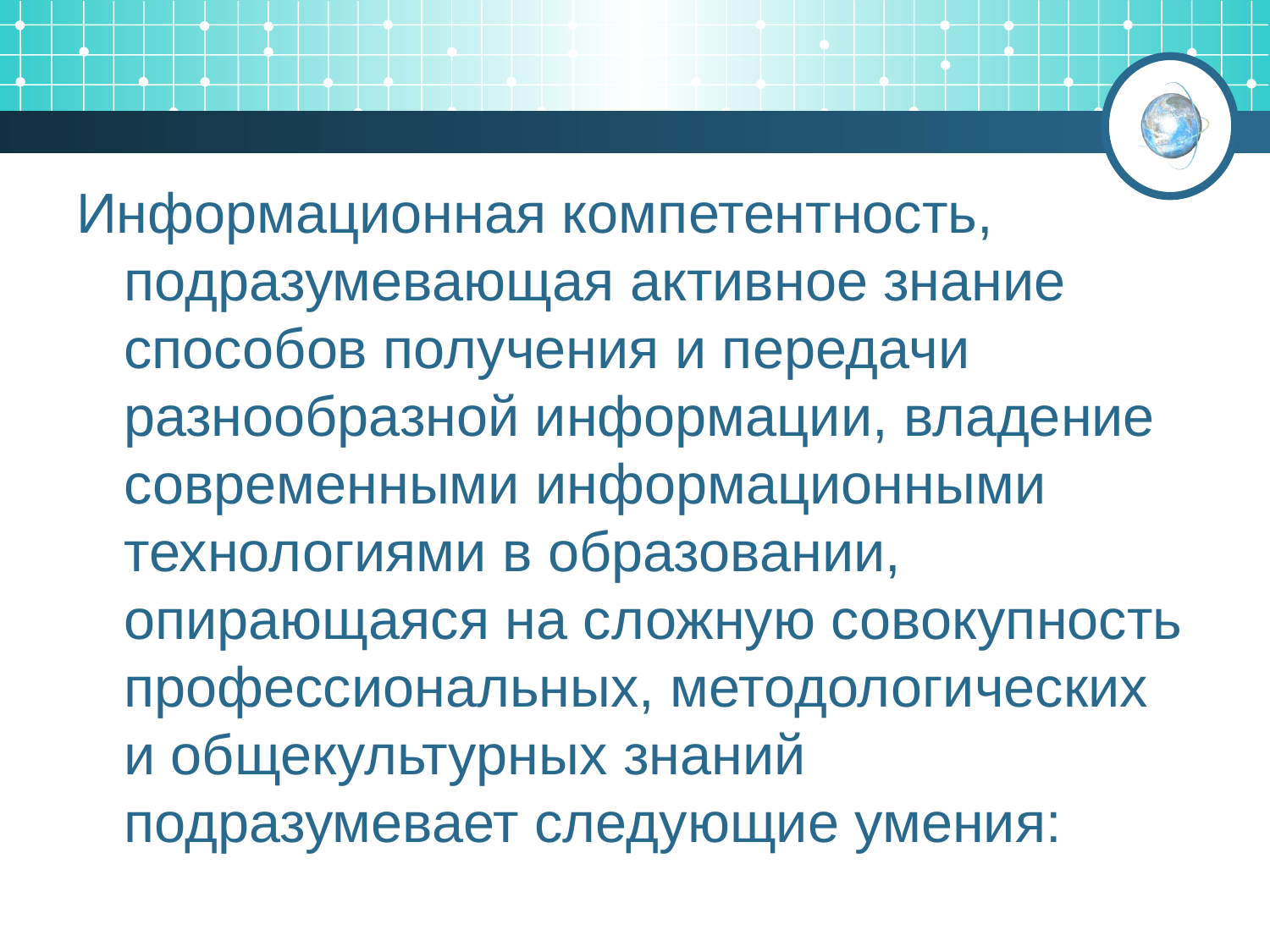

Информационная компетентность, подразумевающая активное знание способов получения и передачи разнообразной информации, владение современными информационными технологиями в образовании, опирающаяся на сложную совокупность профессиональных, методологических и общекультурных знаний подразумевает следующие умения: